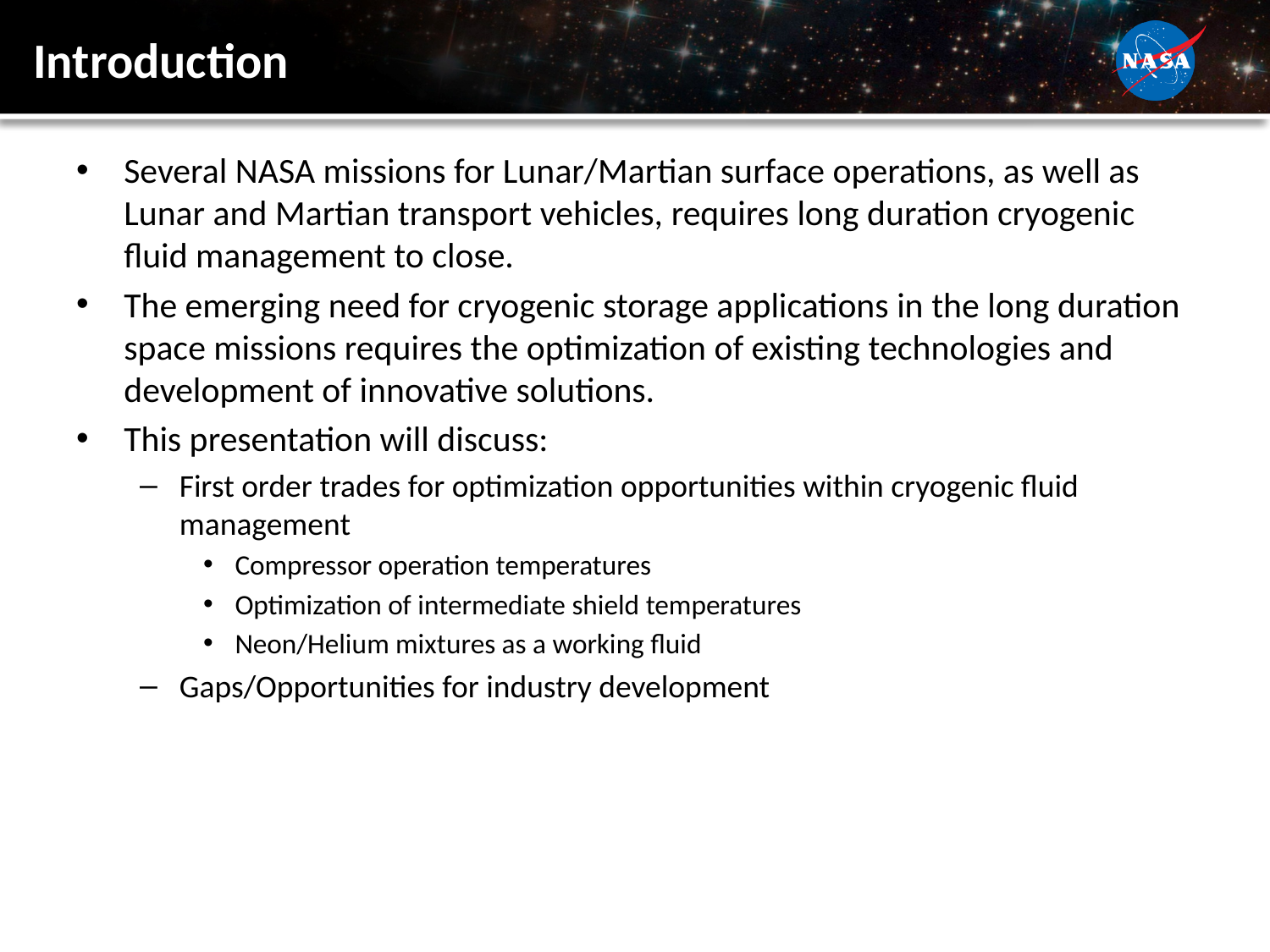

# Introduction
Several NASA missions for Lunar/Martian surface operations, as well as Lunar and Martian transport vehicles, requires long duration cryogenic fluid management to close.
The emerging need for cryogenic storage applications in the long duration space missions requires the optimization of existing technologies and development of innovative solutions.
This presentation will discuss:
First order trades for optimization opportunities within cryogenic fluid management
Compressor operation temperatures
Optimization of intermediate shield temperatures
Neon/Helium mixtures as a working fluid
Gaps/Opportunities for industry development